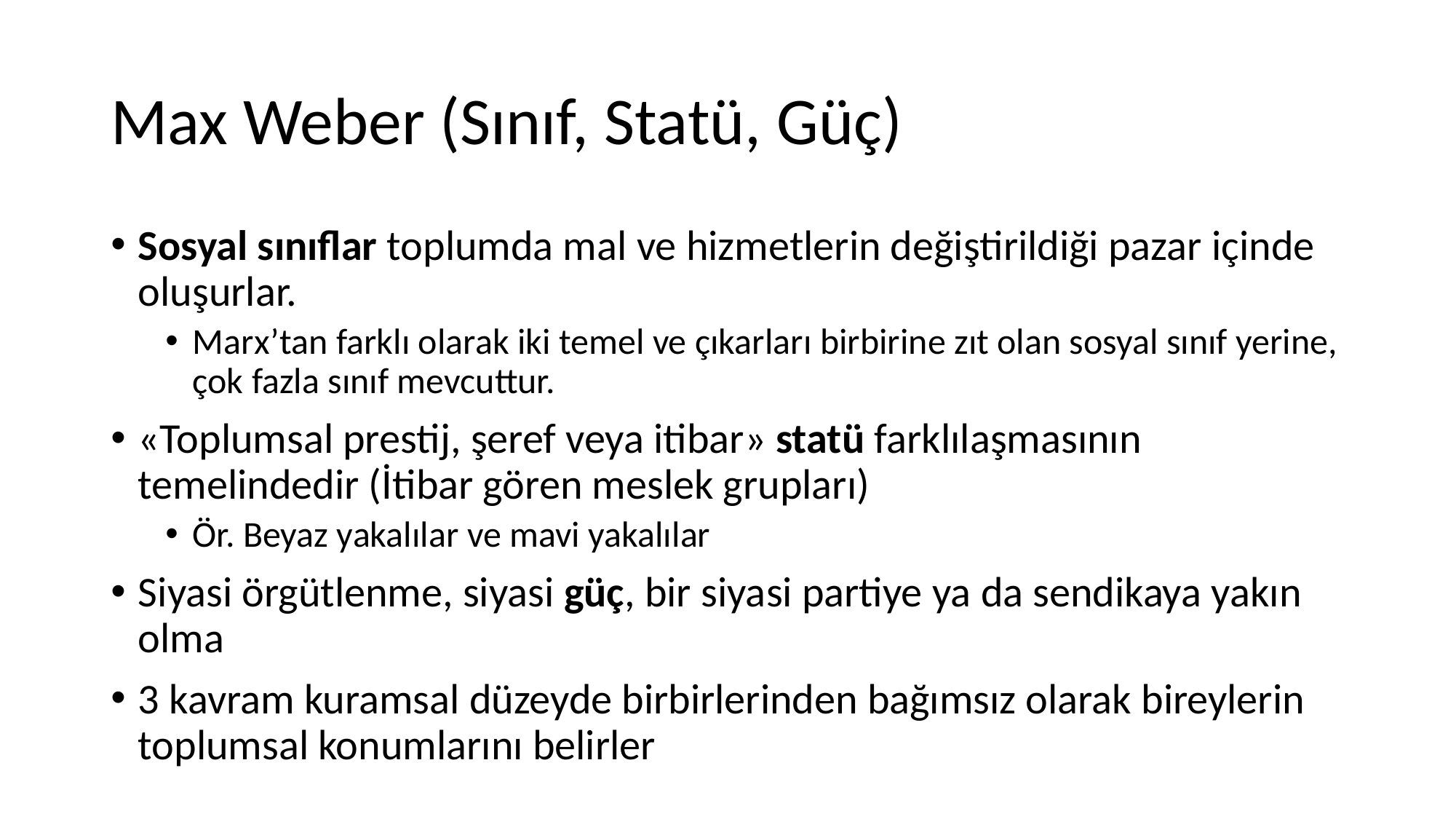

# Max Weber (Sınıf, Statü, Güç)
Sosyal sınıflar toplumda mal ve hizmetlerin değiştirildiği pazar içinde  oluşurlar.
Marx’tan farklı olarak iki temel ve çıkarları birbirine zıt olan sosyal sınıf yerine, çok fazla sınıf mevcuttur.
«Toplumsal prestij, şeref veya itibar» statü farklılaşmasının temelindedir (İtibar gören meslek grupları)
Ör. Beyaz yakalılar ve mavi yakalılar
Siyasi örgütlenme, siyasi güç, bir siyasi partiye ya da sendikaya yakın olma
3 kavram kuramsal düzeyde birbirlerinden bağımsız olarak bireylerin toplumsal konumlarını belirler